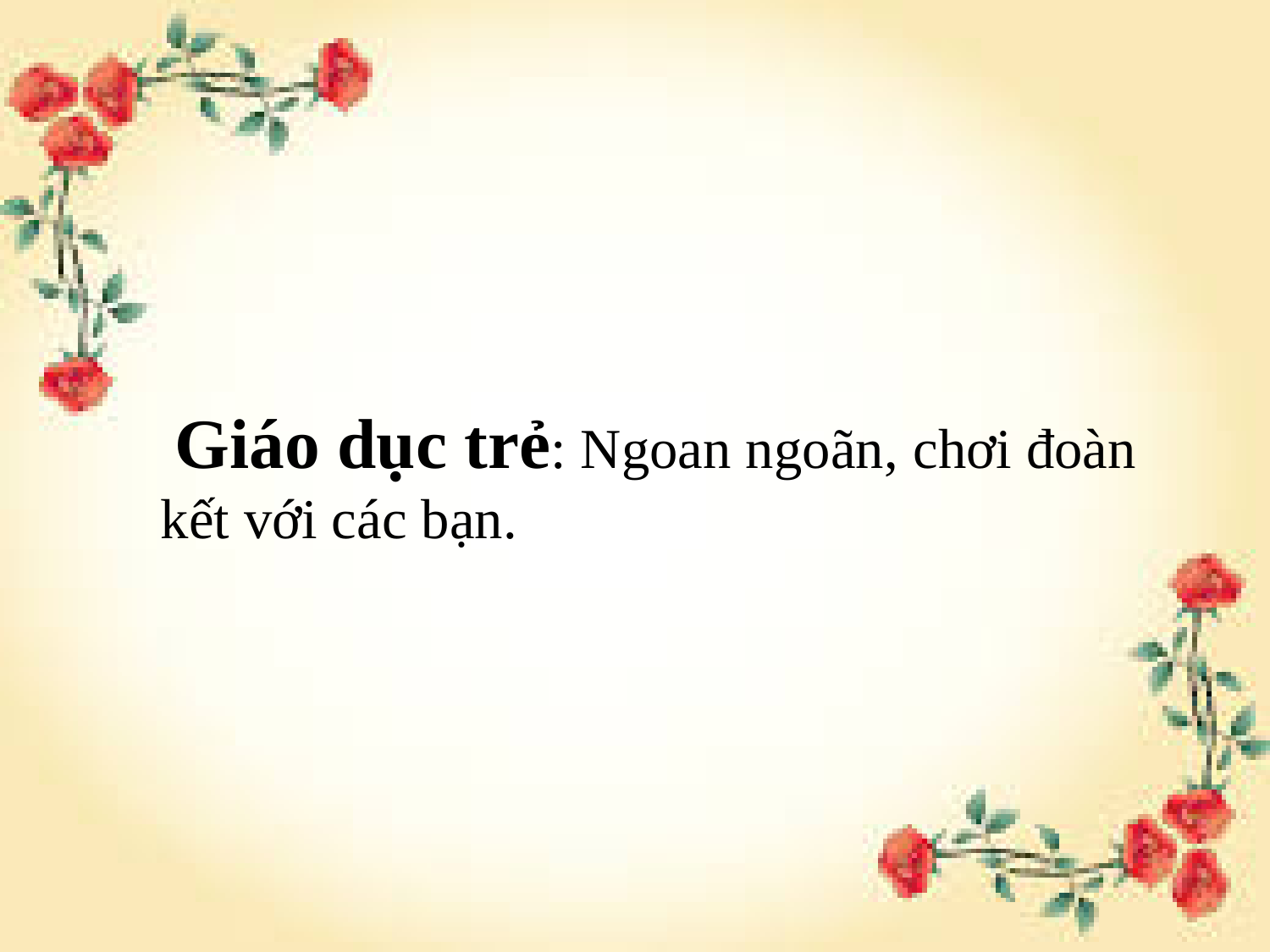

Giáo dục trẻ: Ngoan ngoãn, chơi đoàn kết với các bạn.